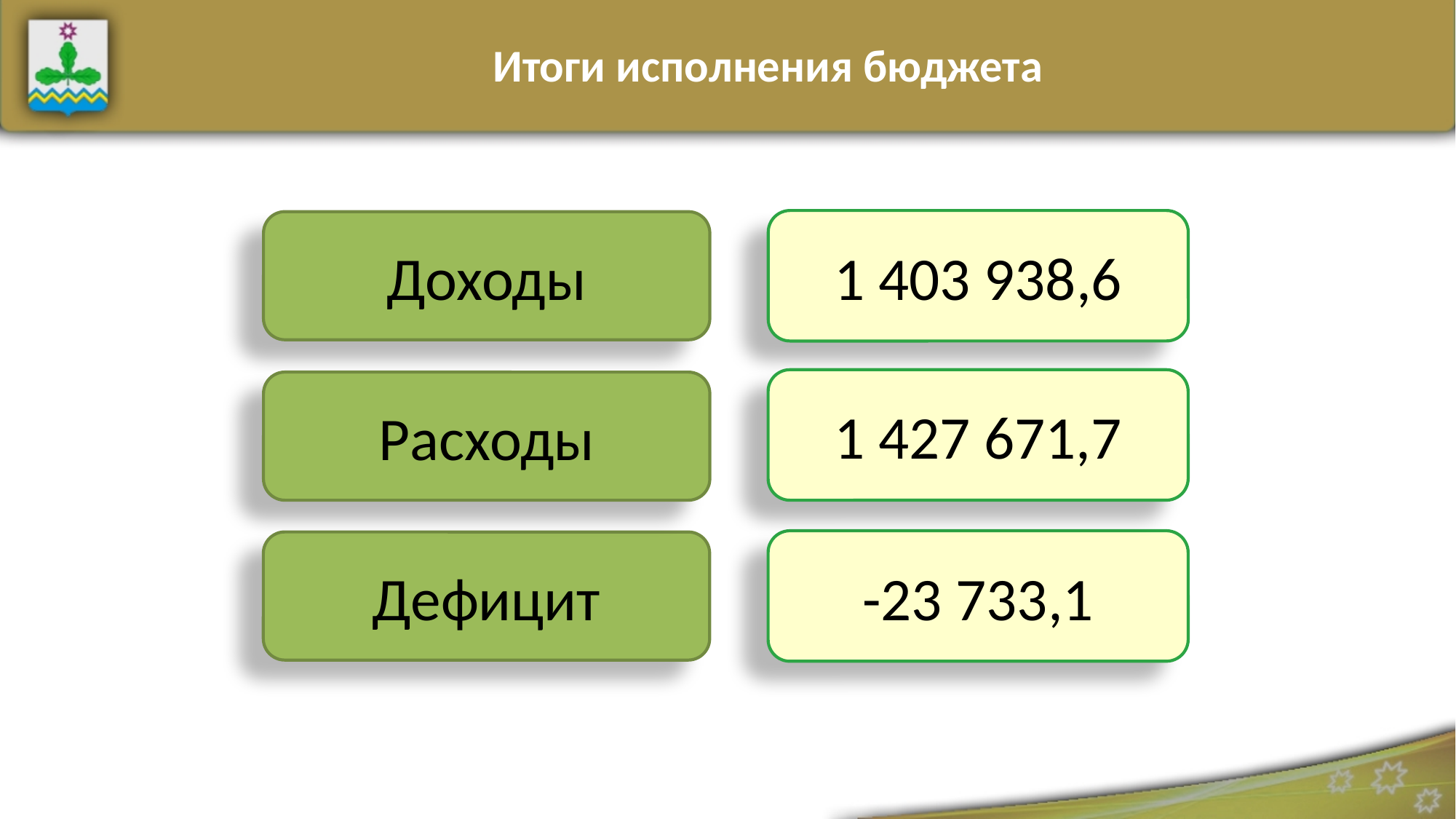

Итоги исполнения бюджета

1 403 938,6
Доходы
1 427 671,7
Расходы
-23 733,1
Дефицит